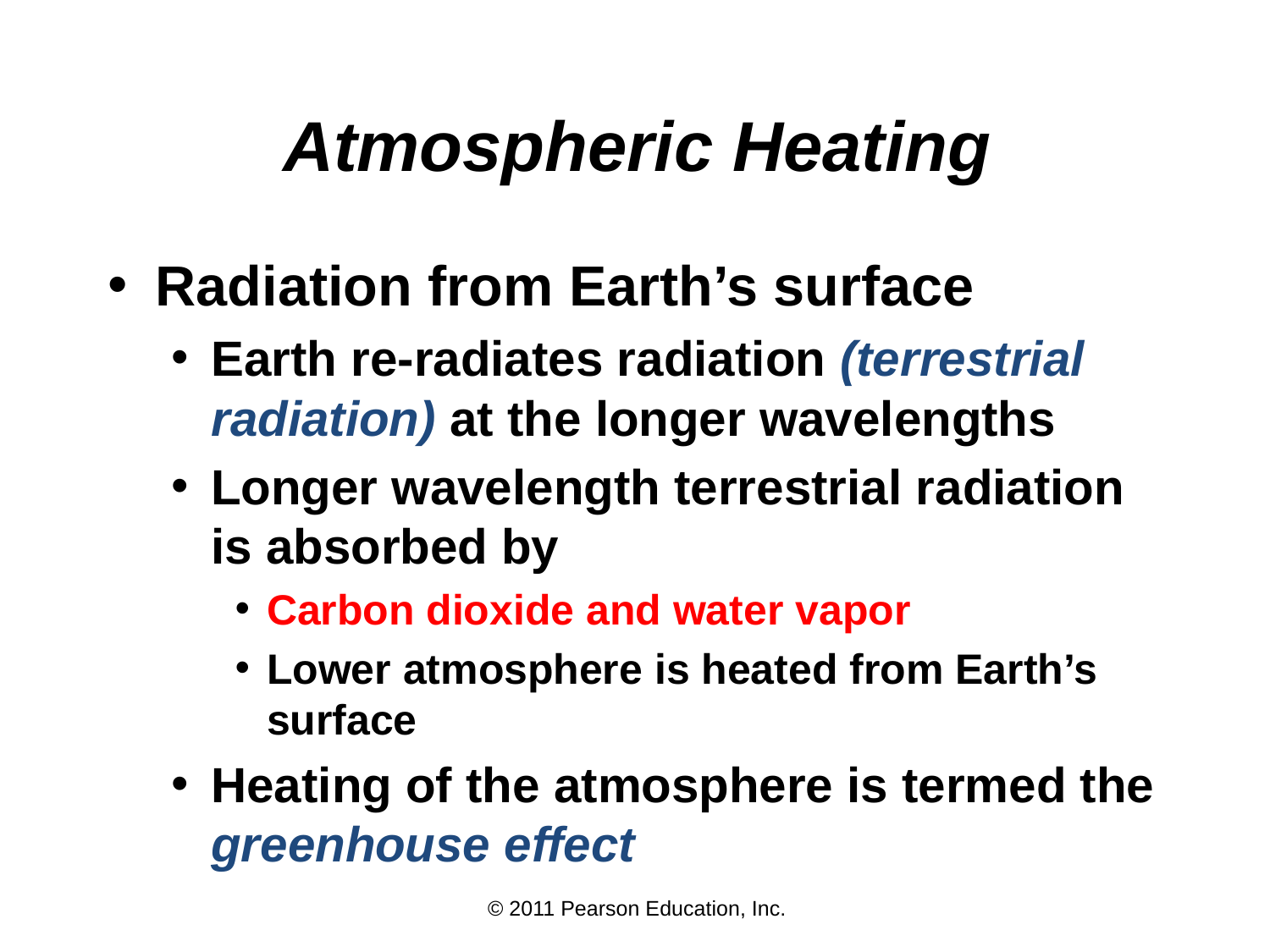

# Atmospheric Heating
Radiation from Earth’s surface
Earth re-radiates radiation (terrestrial radiation) at the longer wavelengths
Longer wavelength terrestrial radiation is absorbed by
Carbon dioxide and water vapor
Lower atmosphere is heated from Earth’s surface
Heating of the atmosphere is termed the greenhouse effect